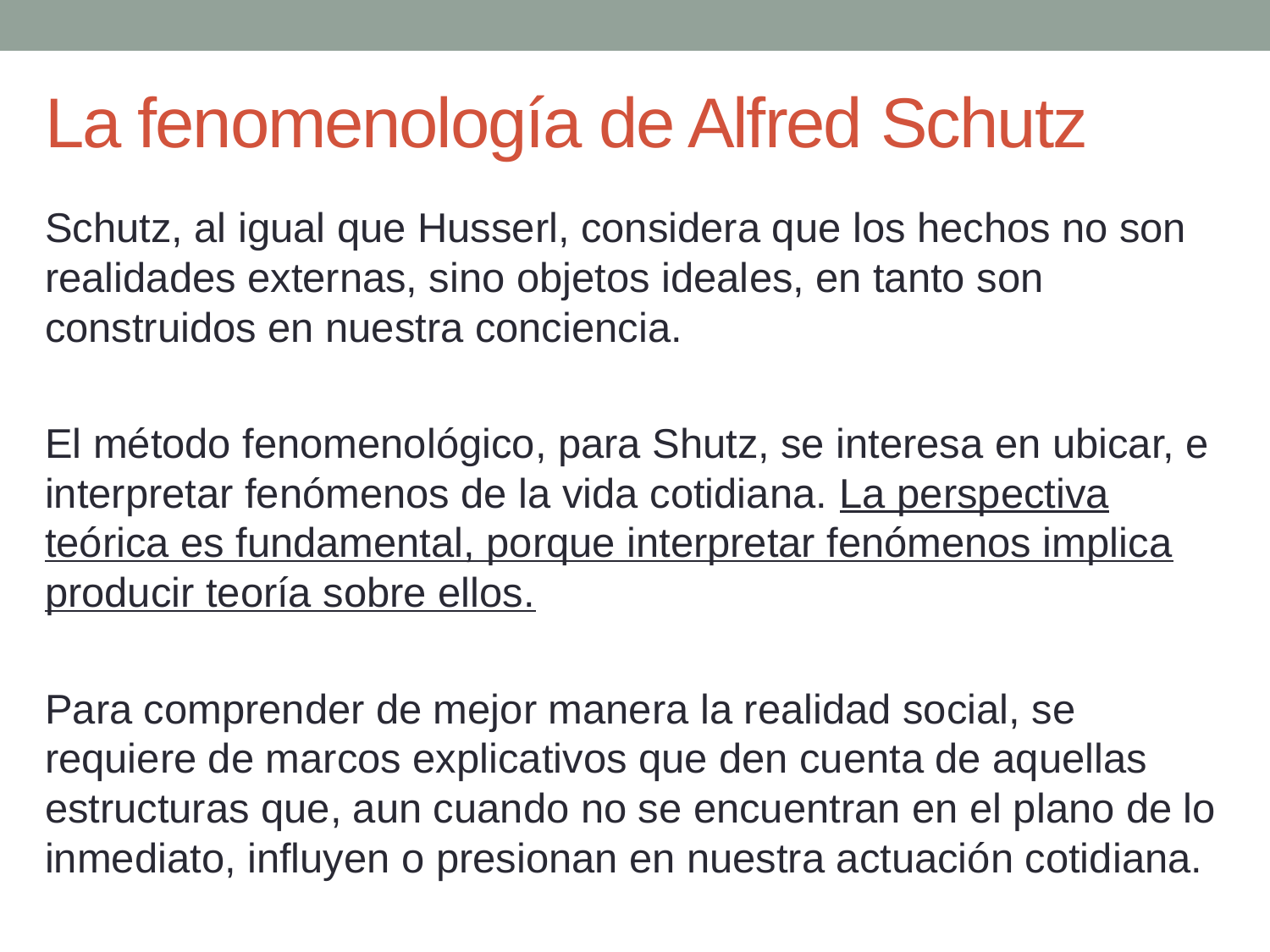

# La fenomenología de Alfred Schutz
Schutz, al igual que Husserl, considera que los hechos no son realidades externas, sino objetos ideales, en tanto son construidos en nuestra conciencia.

El método fenomenológico, para Shutz, se interesa en ubicar, e interpretar fenómenos de la vida cotidiana. La perspectiva teórica es fundamental, porque interpretar fenómenos implica producir teoría sobre ellos.

Para comprender de mejor manera la realidad social, se requiere de marcos explicativos que den cuenta de aquellas estructuras que, aun cuando no se encuentran en el plano de lo inmediato, influyen o presionan en nuestra actuación cotidiana.